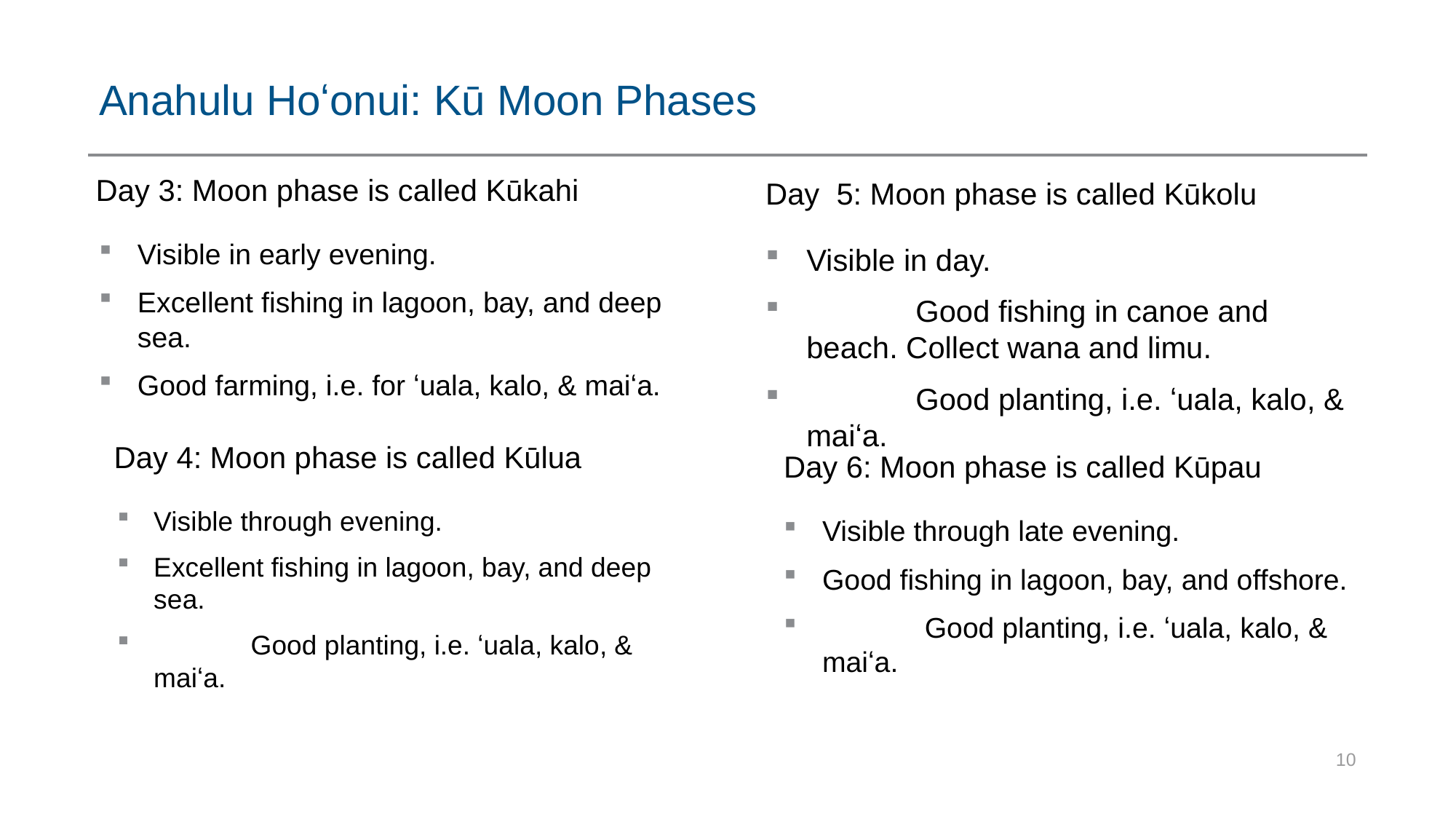

# Anahulu Hoʻonui: Kū Moon Phases
Day 3: Moon phase is called Kūkahi
Day  5: Moon phase is called Kūkolu
Visible in early evening.
Excellent fishing in lagoon, bay, and deep sea.
Good farming, i.e. for ʻuala, kalo, & maiʻa.

Visible in day.
	Good fishing in canoe and beach. Collect wana and limu.
	Good planting, i.e. ʻuala, kalo, & maiʻa.

Day 4: Moon phase is called Kūlua
Day 6: Moon phase is called Kūpau
Visible through evening.
Excellent fishing in lagoon, bay, and deep sea.
	Good planting, i.e. ʻuala, kalo, & maiʻa.

Visible through late evening.
Good fishing in lagoon, bay, and offshore.
	Good planting, i.e. ʻuala, kalo, & maiʻa.
10